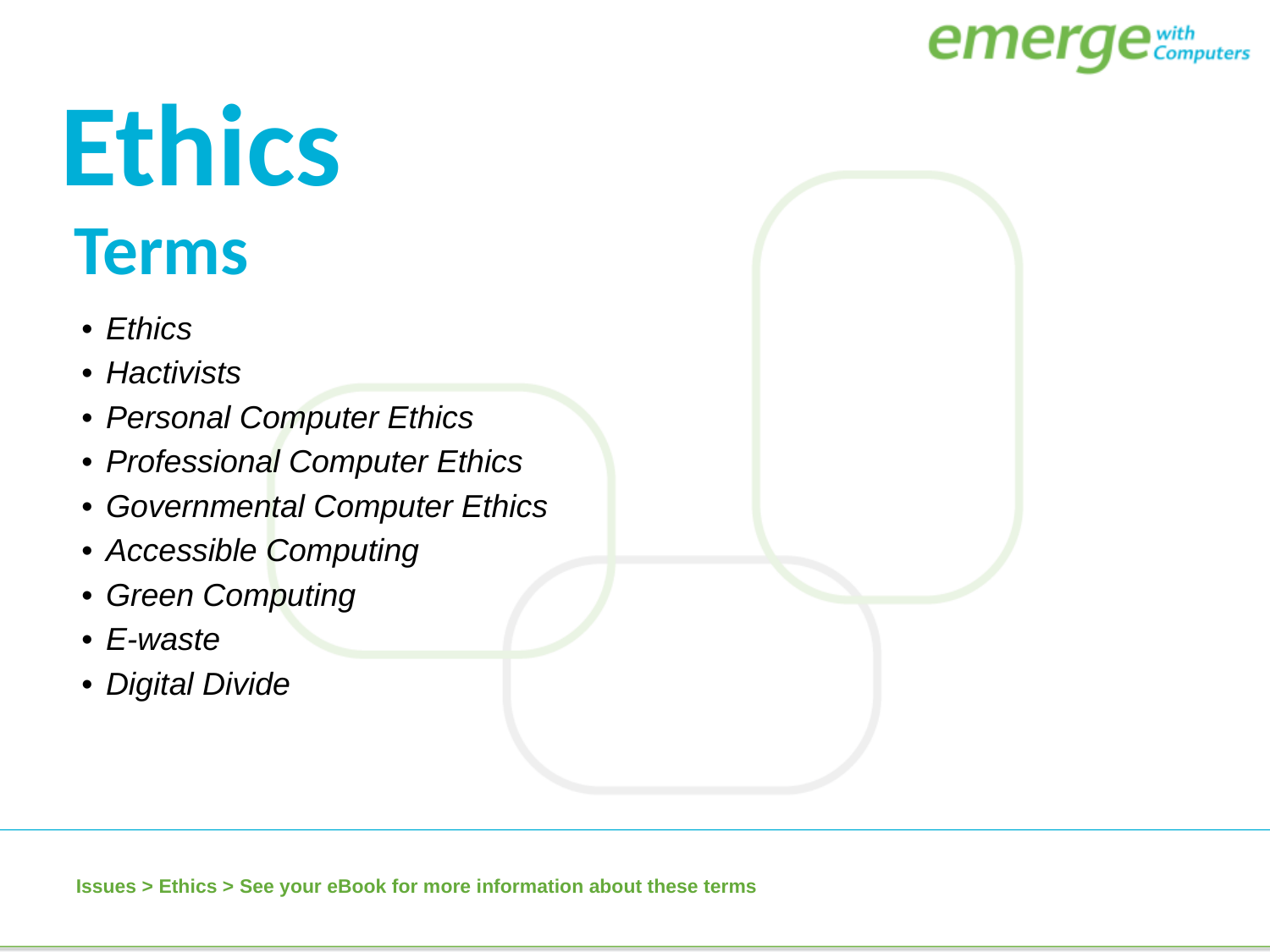

Ethics
| Terms |
| --- |
| Ethics |
| Hactivists |
| Personal Computer Ethics |
| Professional Computer Ethics |
| Governmental Computer Ethics |
| Accessible Computing |
| Green Computing |
| E-waste |
| Digital Divide |
Issues > Ethics > See your eBook for more information about these terms